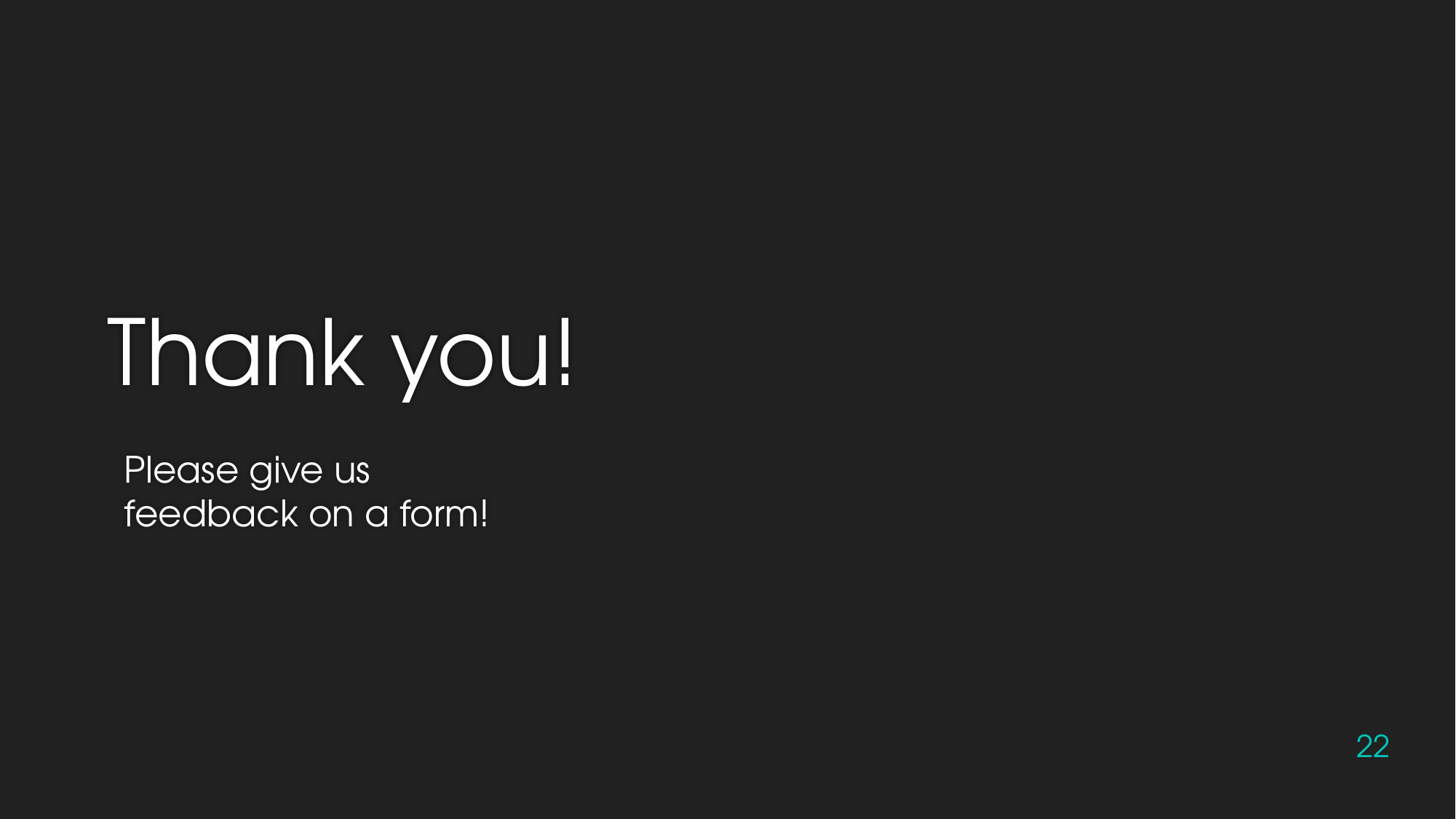

# Thank you!
Please give us feedback on a form!
22